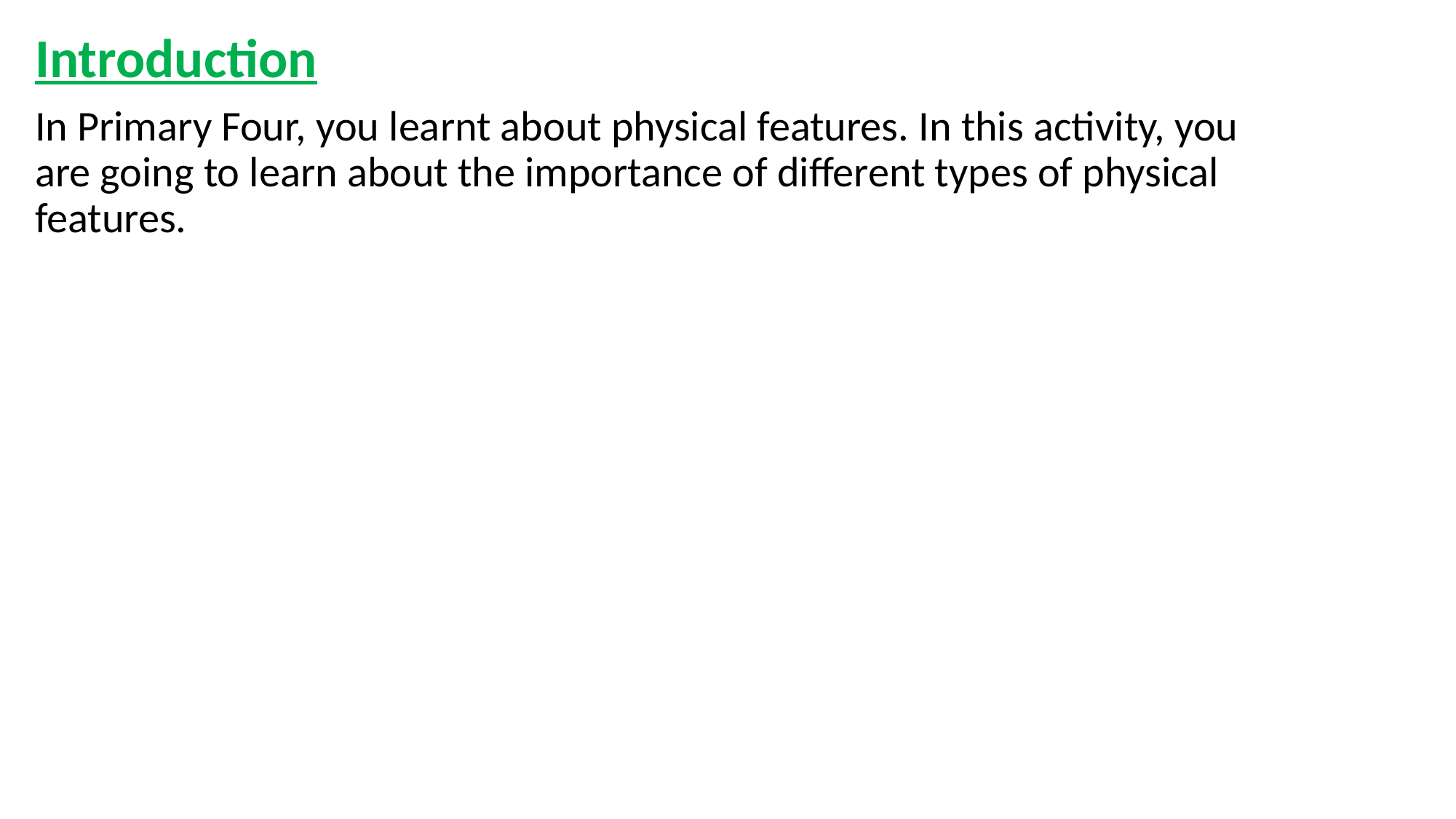

Introduction
In Primary Four, you learnt about physical features. In this activity, you are going to learn about the importance of different types of physical features.